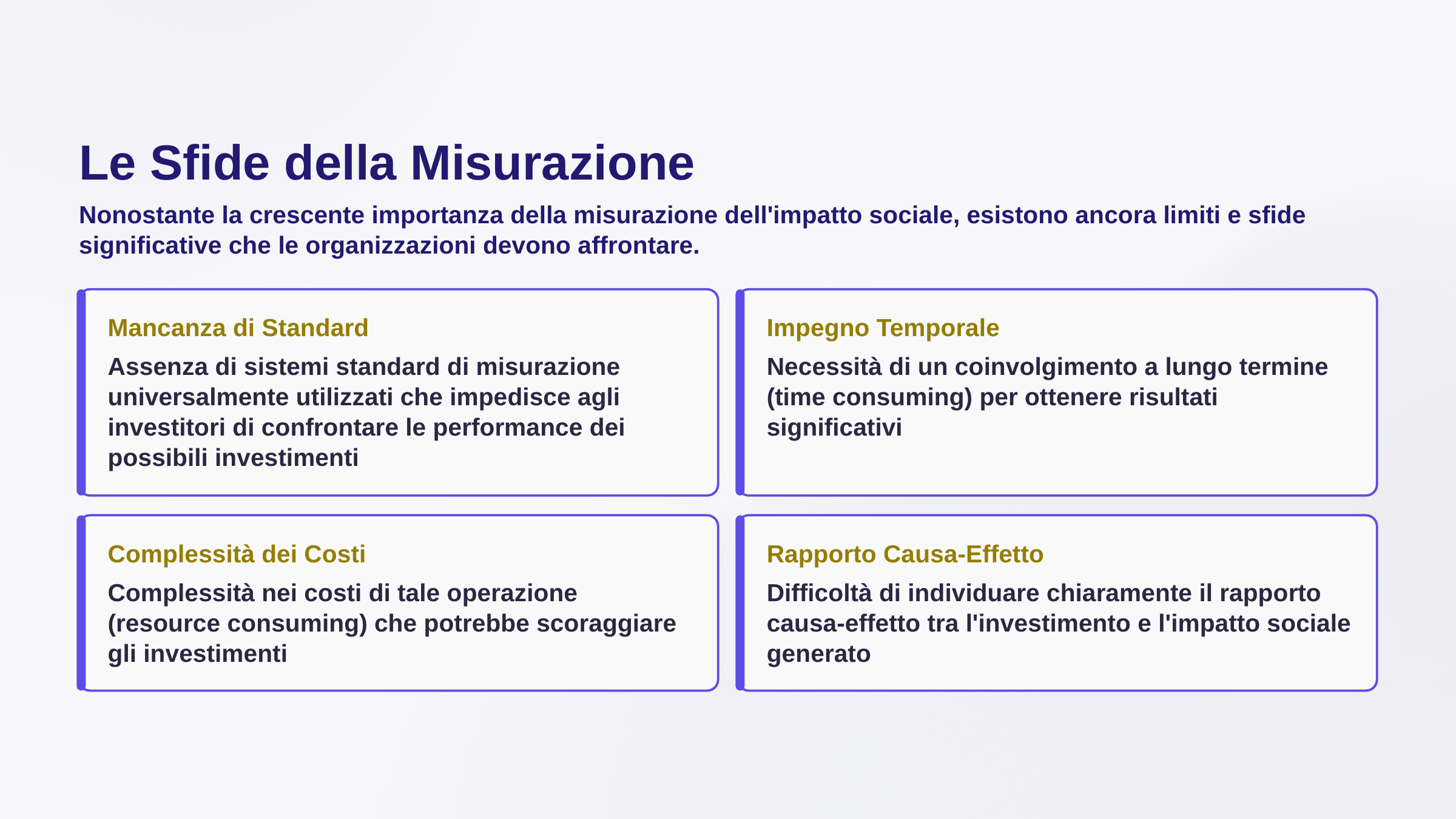

Le Sfide della Misurazione
Nonostante la crescente importanza della misurazione dell'impatto sociale, esistono ancora limiti e sfide significative che le organizzazioni devono affrontare.

Mancanza di Standard
Impegno Temporale
Assenza di sistemi standard di misurazione universalmente utilizzati che impedisce agli investitori di confrontare le performance dei possibili investimenti
Necessità di un coinvolgimento a lungo termine (time consuming) per ottenere risultati significativi

Complessità dei Costi
Rapporto Causa-Effetto
Complessità nei costi di tale operazione (resource consuming) che potrebbe scoraggiare gli investimenti
Difficoltà di individuare chiaramente il rapporto causa-effetto tra l'investimento e l'impatto sociale generato